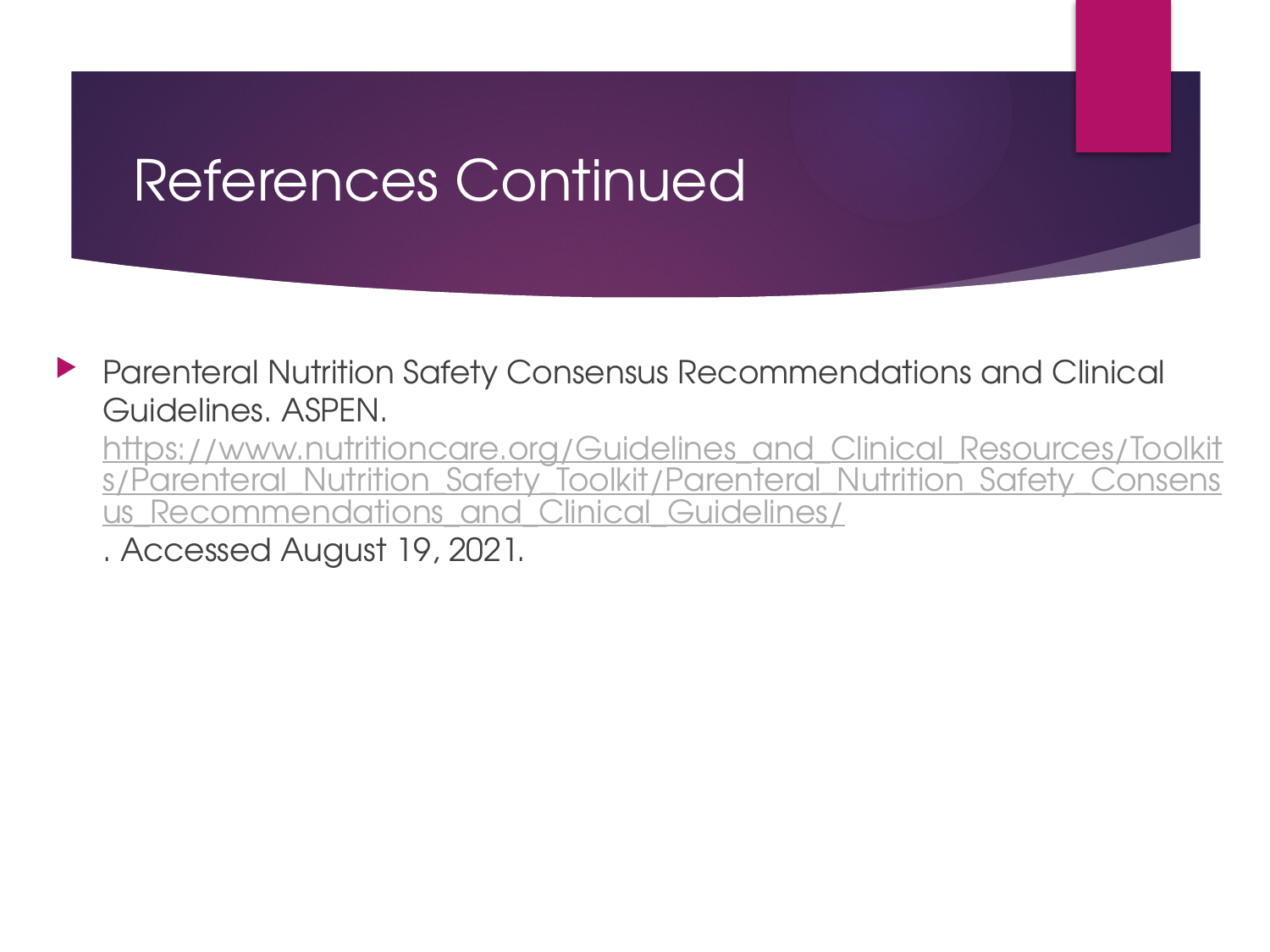

# References Continued
Parenteral Nutrition Safety Consensus Recommendations and Clinical Guidelines. ASPEN. https://www.nutritioncare.org/Guidelines_and_Clinical_Resources/Toolkits/Parenteral_Nutrition_Safety_Toolkit/Parenteral_Nutrition_Safety_Consensus_Recommendations_and_Clinical_Guidelines/. Accessed August 19, 2021.